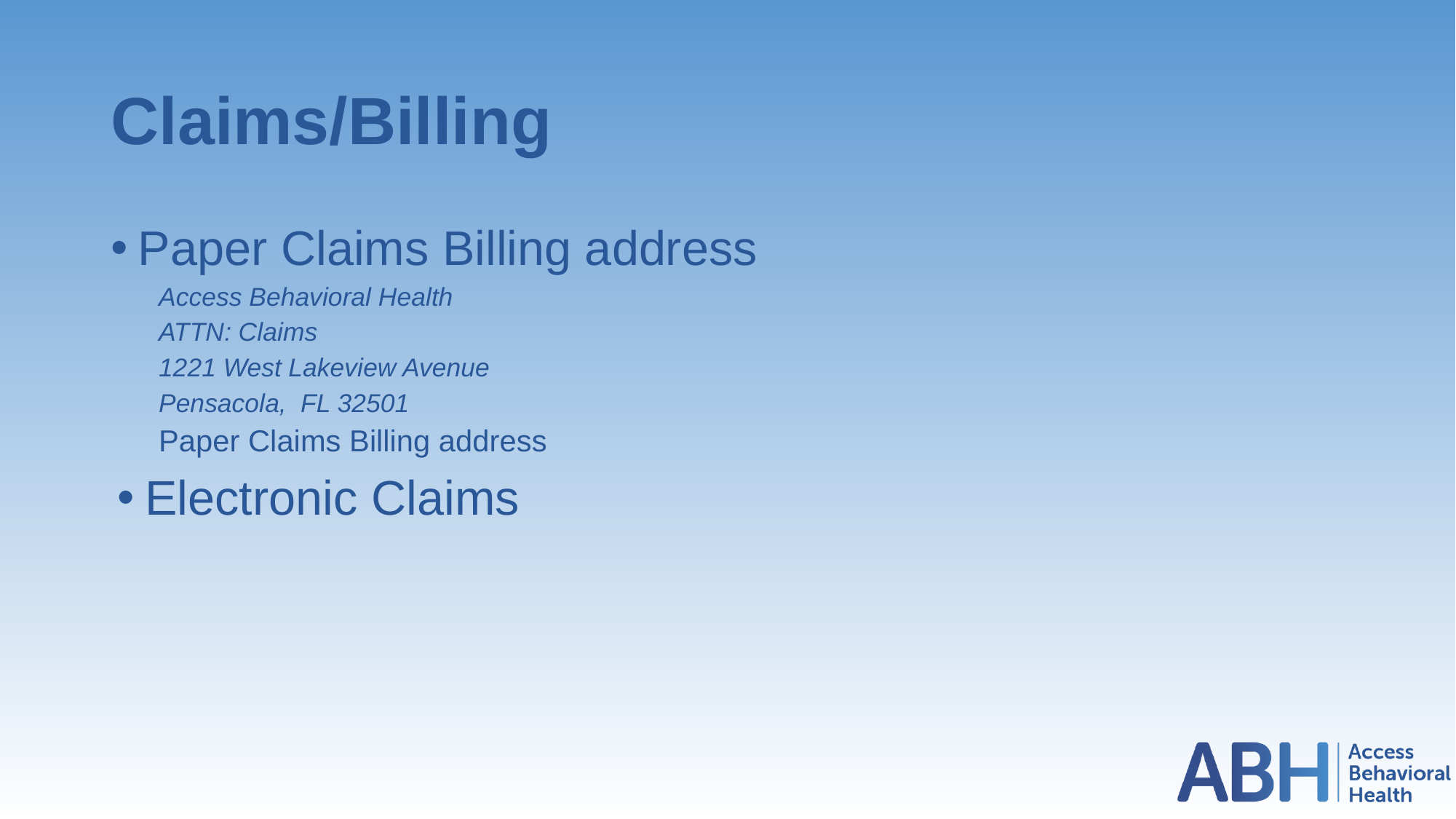

# Claims/Billing
Paper Claims Billing address
Access Behavioral Health
ATTN: Claims
1221 West Lakeview Avenue
Pensacola,  FL 32501
Paper Claims Billing address
Electronic Claims